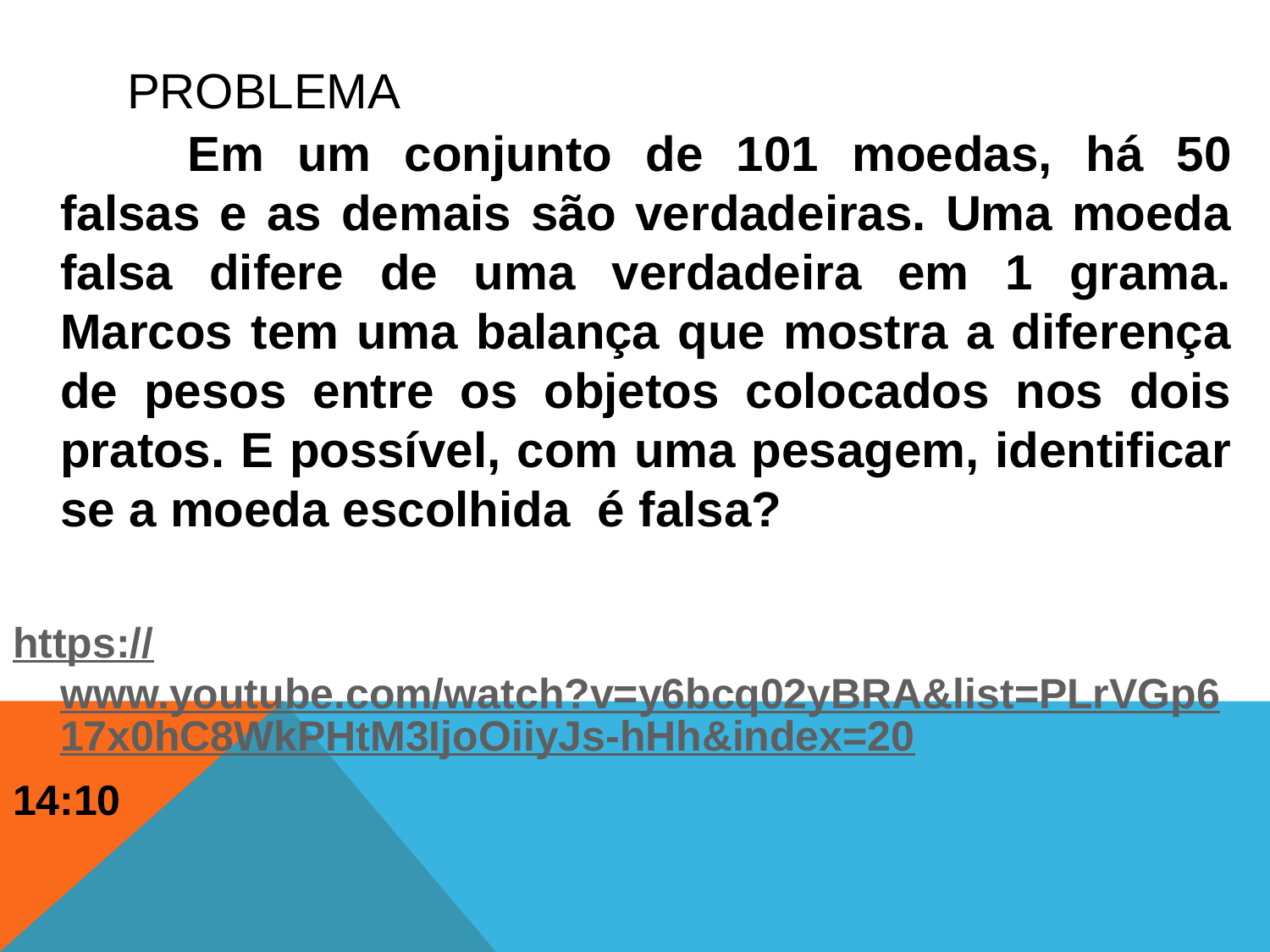

# PROBLEMA
		Em um conjunto de 101 moedas, há 50 falsas e as demais são verdadeiras. Uma moeda falsa difere de uma verdadeira em 1 grama. Marcos tem uma balança que mostra a diferença de pesos entre os objetos colocados nos dois pratos. E possível, com uma pesagem, identificar se a moeda escolhida  é falsa?

https://www.youtube.com/watch?v=y6bcq02yBRA&list=PLrVGp617x0hC8WkPHtM3IjoOiiyJs-hHh&index=20
14:10